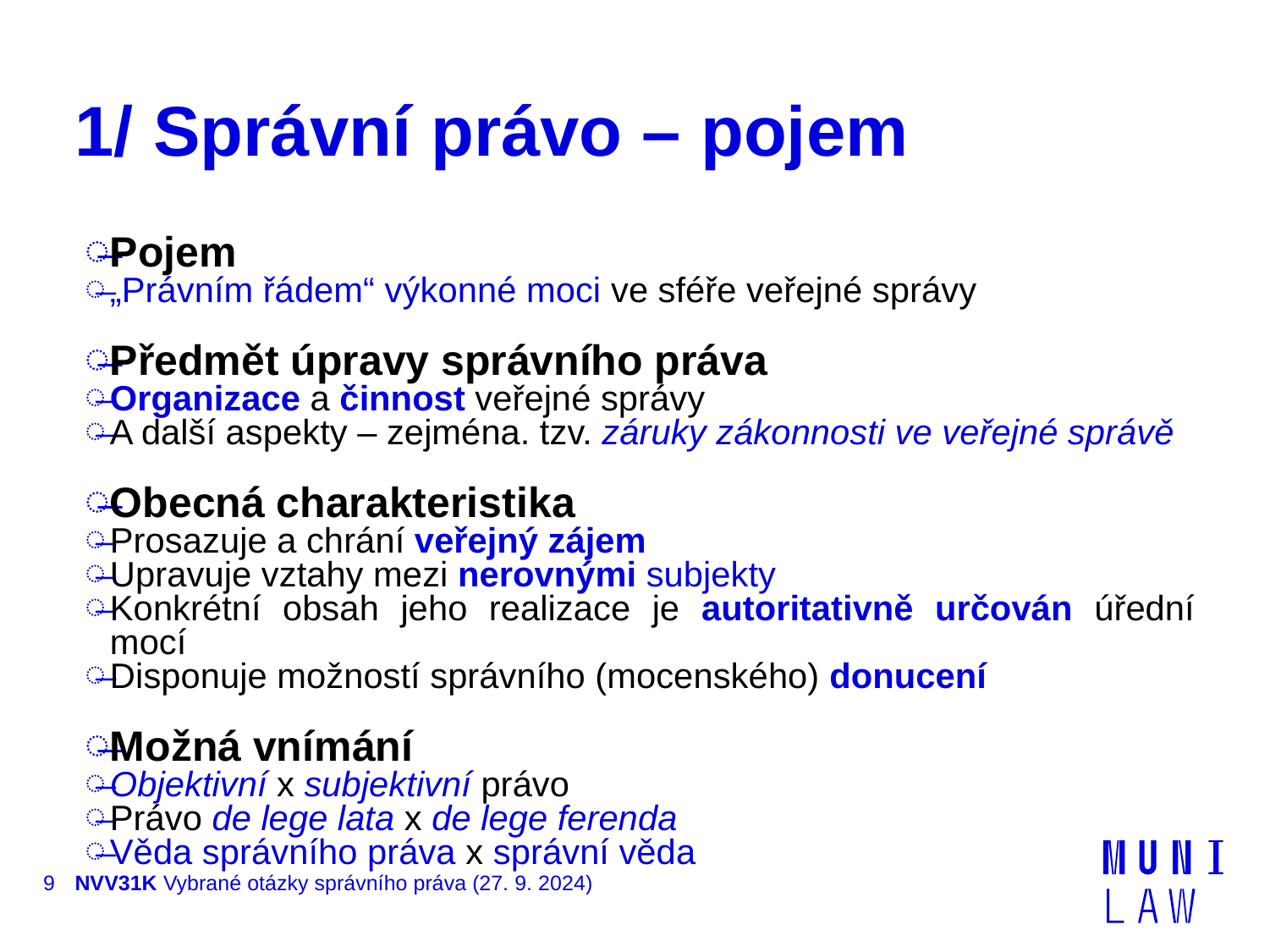

# 1/ Správní právo – pojem
Pojem
„Právním řádem“ výkonné moci ve sféře veřejné správy

Předmět úpravy správního práva
Organizace a činnost veřejné správy
A další aspekty – zejména. tzv. záruky zákonnosti ve veřejné správě

Obecná charakteristika
Prosazuje a chrání veřejný zájem
Upravuje vztahy mezi nerovnými subjekty
Konkrétní obsah jeho realizace je autoritativně určován úřední mocí
Disponuje možností správního (mocenského) donucení

Možná vnímání
Objektivní x subjektivní právo
Právo de lege lata x de lege ferenda
Věda správního práva x správní věda

9
NVV31K Vybrané otázky správního práva (27. 9. 2024)